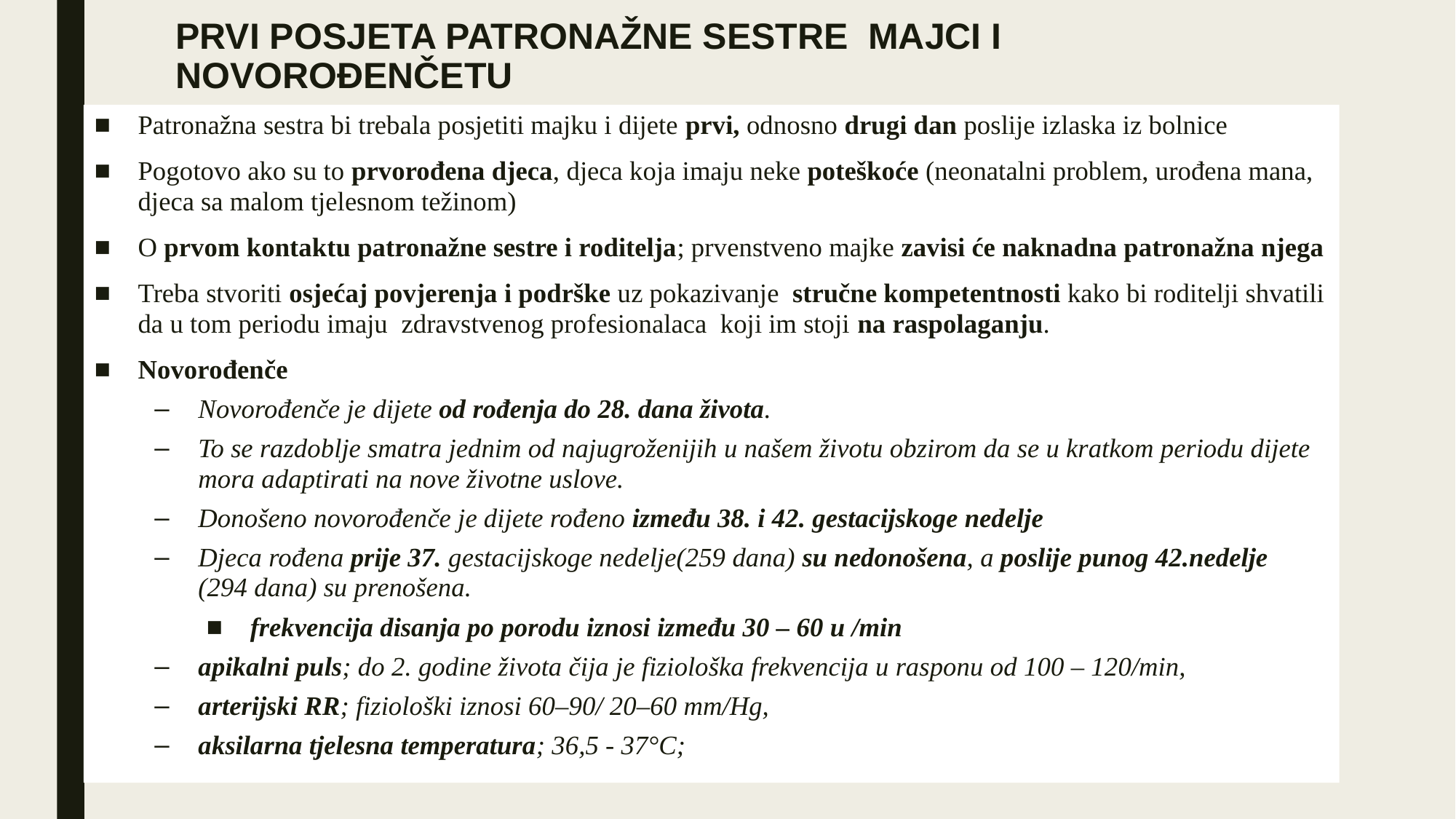

# PRVI POSJETA PATRONAŽNE SESTRE  MAJCI I NOVOROĐENČETU
Patronažna sestra bi trebala posjetiti majku i dijete prvi, odnosno drugi dan poslije izlaska iz bolnice
Pogotovo ako su to prvorođena djeca, djeca koja imaju neke poteškoće (neonatalni problem, urođena mana, djeca sa malom tjelesnom težinom)
O prvom kontaktu patronažne sestre i roditelja; prvenstveno majke zavisi će naknadna patronažna njega
Treba stvoriti osjećaj povjerenja i podrške uz pokazivanje  stručne kompetentnosti kako bi roditelji shvatili da u tom periodu imaju  zdravstvenog profesionalaca  koji im stoji na raspolaganju.
Novorođenče
Novorođenče je dijete od rođenja do 28. dana života.
To se razdoblje smatra jednim od najugroženijih u našem životu obzirom da se u kratkom periodu dijete mora adaptirati na nove životne uslove.
Donošeno novorođenče je dijete rođeno između 38. i 42. gestacijskoge nedelje
Djeca rođena prije 37. gestacijskoge nedelje(259 dana) su nedonošena, a poslije punog 42.nedelje  (294 dana) su prenošena.
frekvencija disanja po porodu iznosi između 30 – 60 u /min
apikalni puls; do 2. godine života čija je fiziološka frekvencija u rasponu od 100 – 120/min,
arterijski RR; fiziološki iznosi 60–90/ 20–60 mm/Hg,
aksilarna tjelesna temperatura; 36,5 - 37°C;